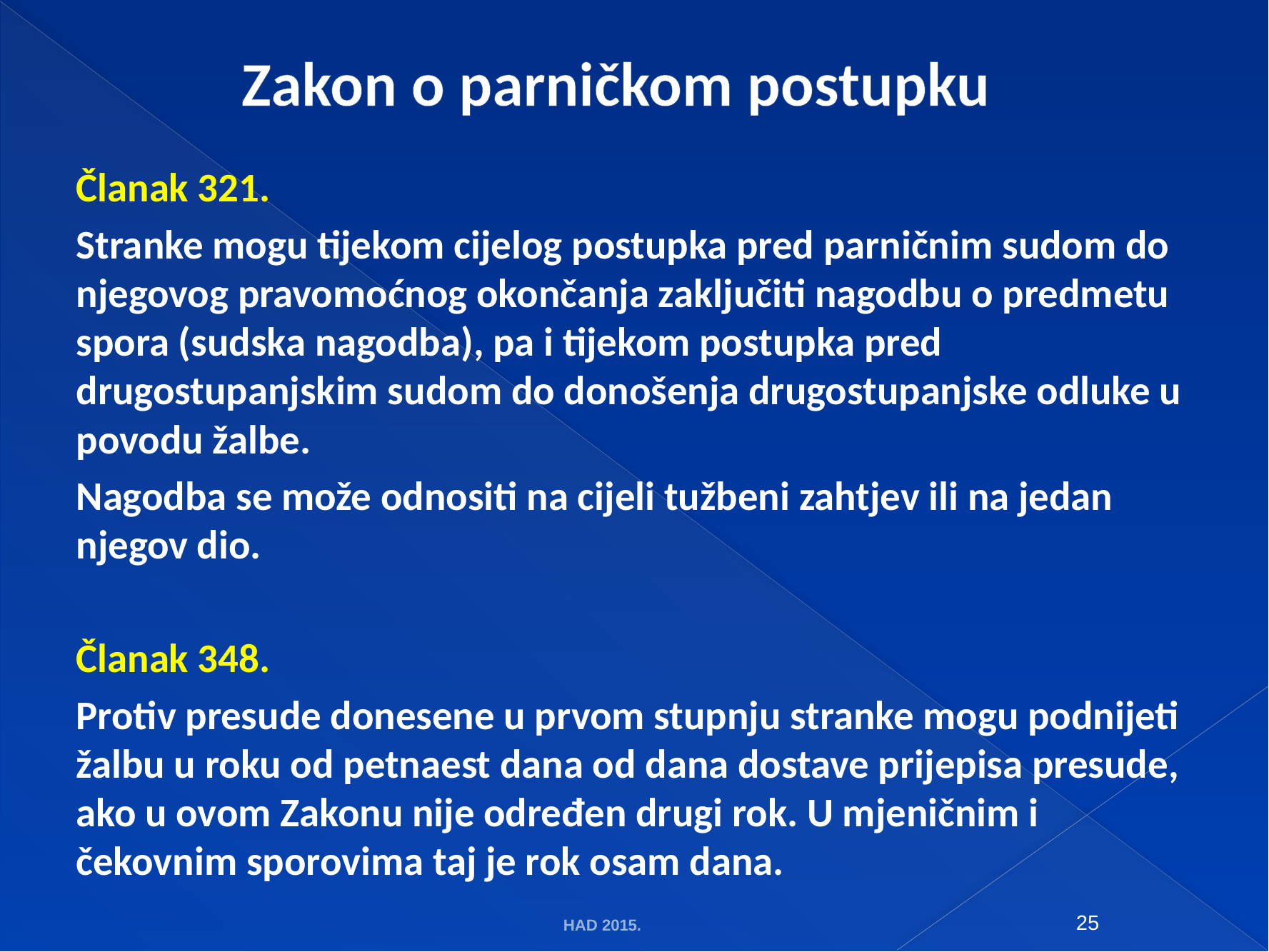

# Zakon o parničkom postupku
Članak 321.
Stranke mogu tijekom cijelog postupka pred parničnim sudom do njegovog pravomoćnog okončanja zaključiti nagodbu o predmetu spora (sudska nagodba), pa i tijekom postupka pred drugostupanjskim sudom do donošenja drugostupanjske odluke u povodu žalbe.
Nagodba se može odnositi na cijeli tužbeni zahtjev ili na jedan njegov dio.

Članak 348.
Protiv presude donesene u prvom stupnju stranke mogu podnijeti žalbu u roku od petnaest dana od dana dostave prijepisa presude, ako u ovom Zakonu nije određen drugi rok. U mjeničnim i čekovnim sporovima taj je rok osam dana.

HAD 2015.
25